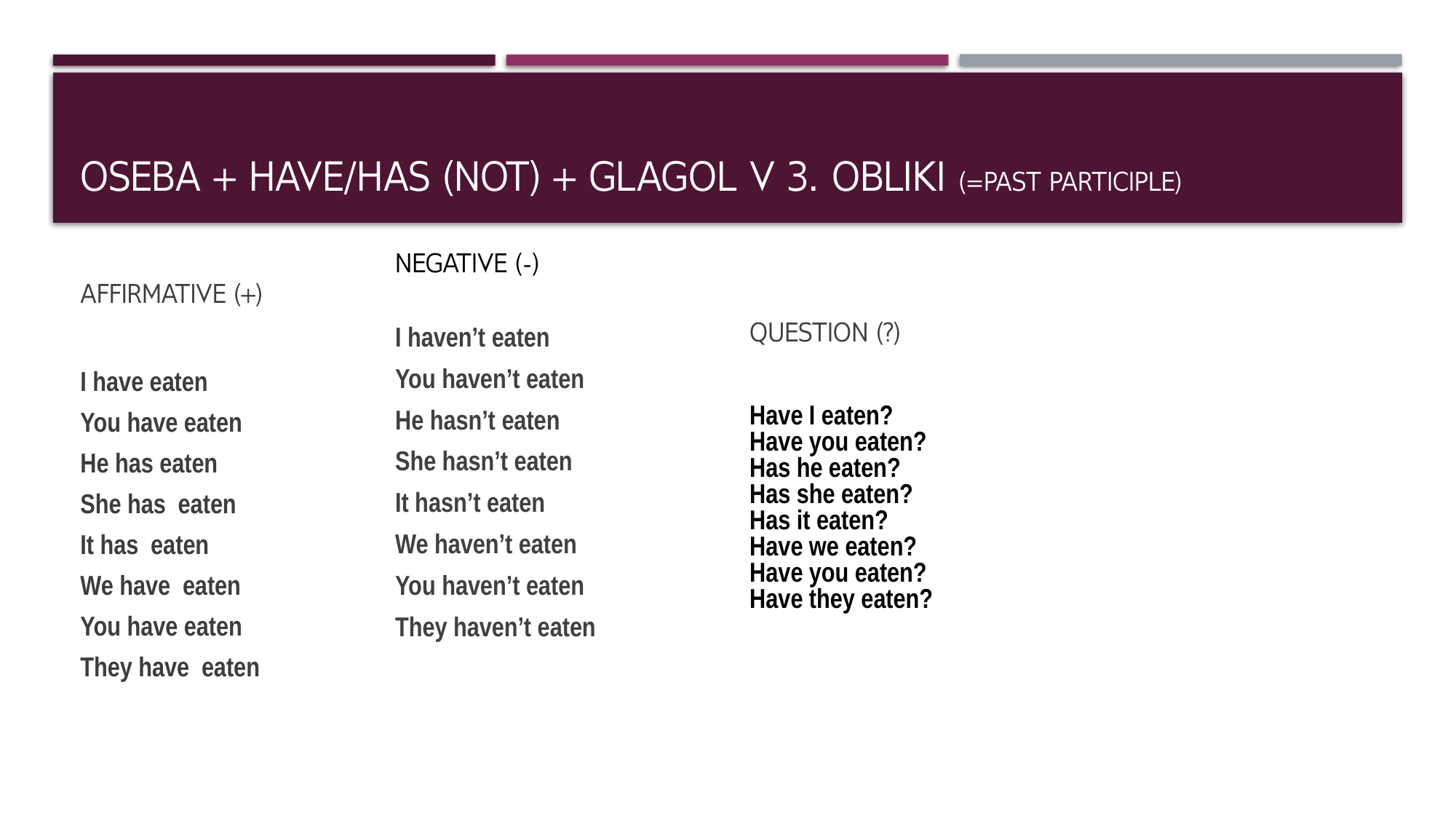

# oseba + have/has (not) + glagol v 3. obliki (=past participle)
NEGATIVE (-)

I haven’t eaten
You haven’t eaten
He hasn’t eaten
She hasn’t eaten
It hasn’t eaten
We haven’t eaten
You haven’t eaten
They haven’t eaten

QUESTION (?)

Have I eaten?
Have you eaten?
Has he eaten?
Has she eaten?
Has it eaten?
Have we eaten?
Have you eaten?
Have they eaten?

AFFIRMATIVE (+)

I have eaten
You have eaten
He has eaten
She has  eaten
It has  eaten
We have  eaten
You have eaten
They have  eaten